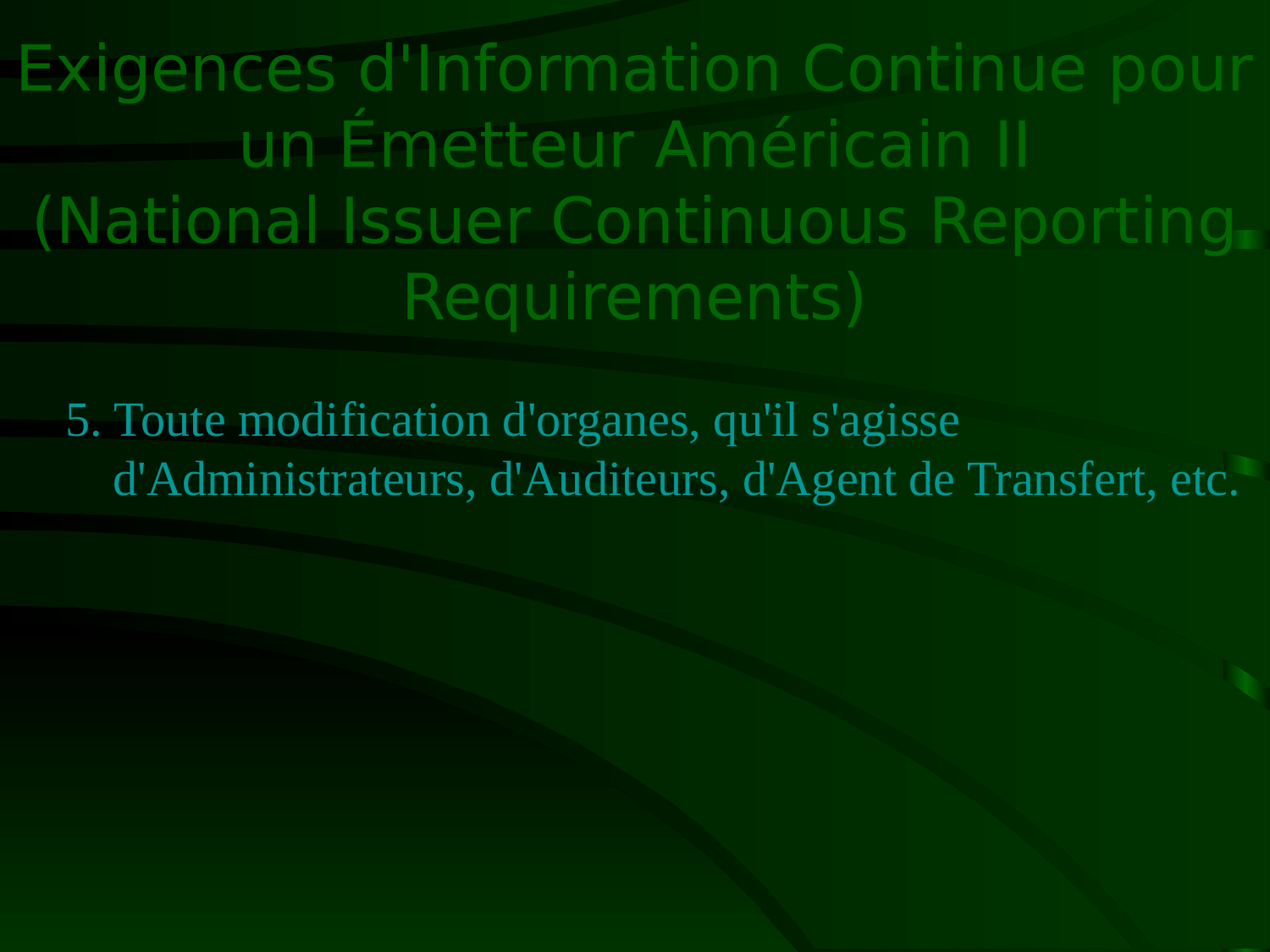

# Exigences d'Information Continue pour un Émetteur Américain II (National Issuer Continuous Reporting Requirements)
5. Toute modification d'organes, qu'il s'agisse d'Administrateurs, d'Auditeurs, d'Agent de Transfert, etc.